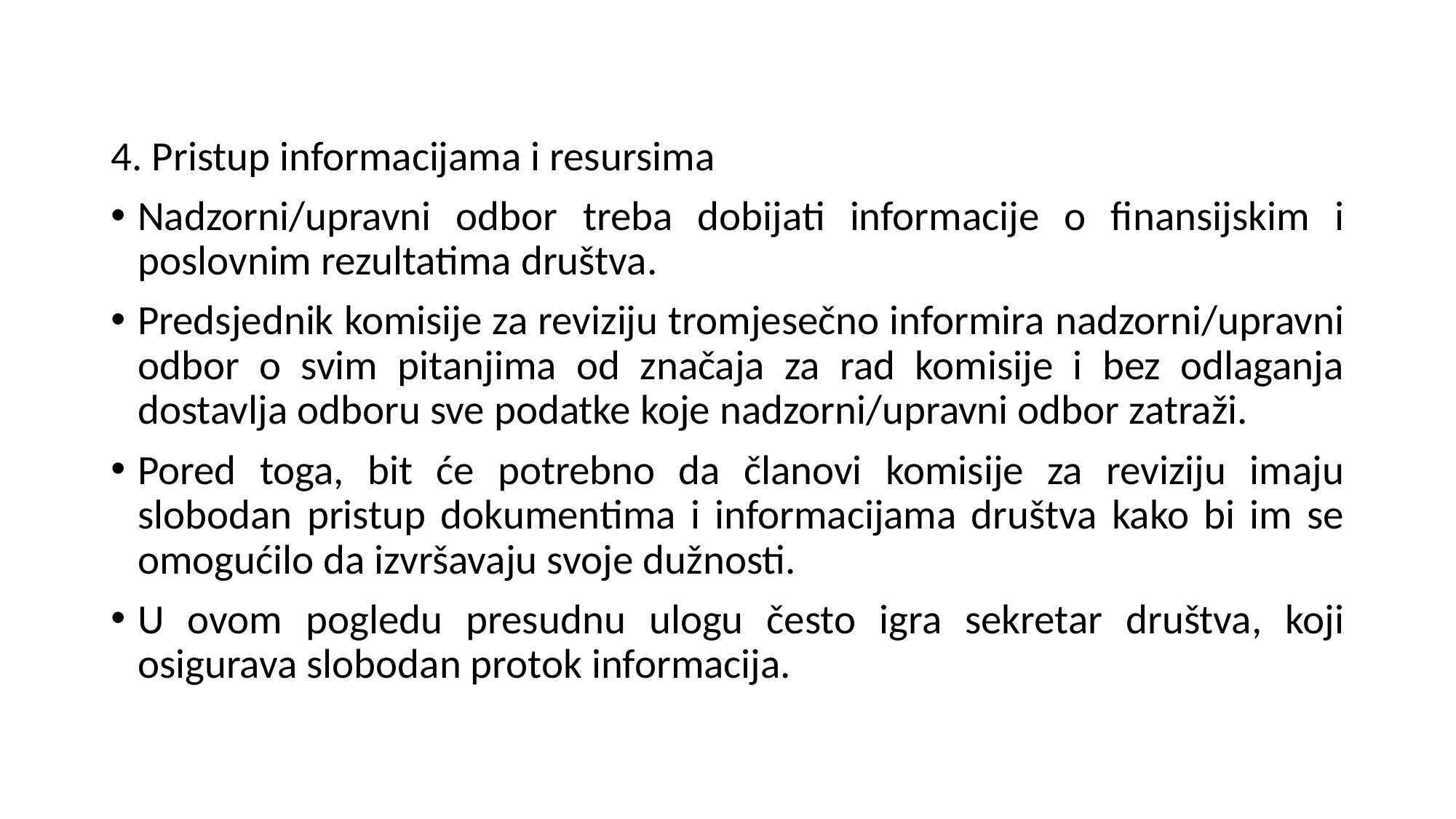

4. Pristup informacijama i resursima
Nadzorni/upravni odbor treba dobijati informacije o finansijskim i poslovnim rezultatima društva.
Predsjednik komisije za reviziju tromjesečno informira nadzorni/upravni odbor o svim pitanjima od značaja za rad komisije i bez odlaganja dostavlja odboru sve podatke koje nadzorni/upravni odbor zatraži.
Pored toga, bit će potrebno da članovi komisije za reviziju imaju slobodan pristup dokumentima i informacijama društva kako bi im se omogućilo da izvršavaju svoje dužnosti.
U ovom pogledu presudnu ulogu često igra sekretar društva, koji osigurava slobodan protok informacija.